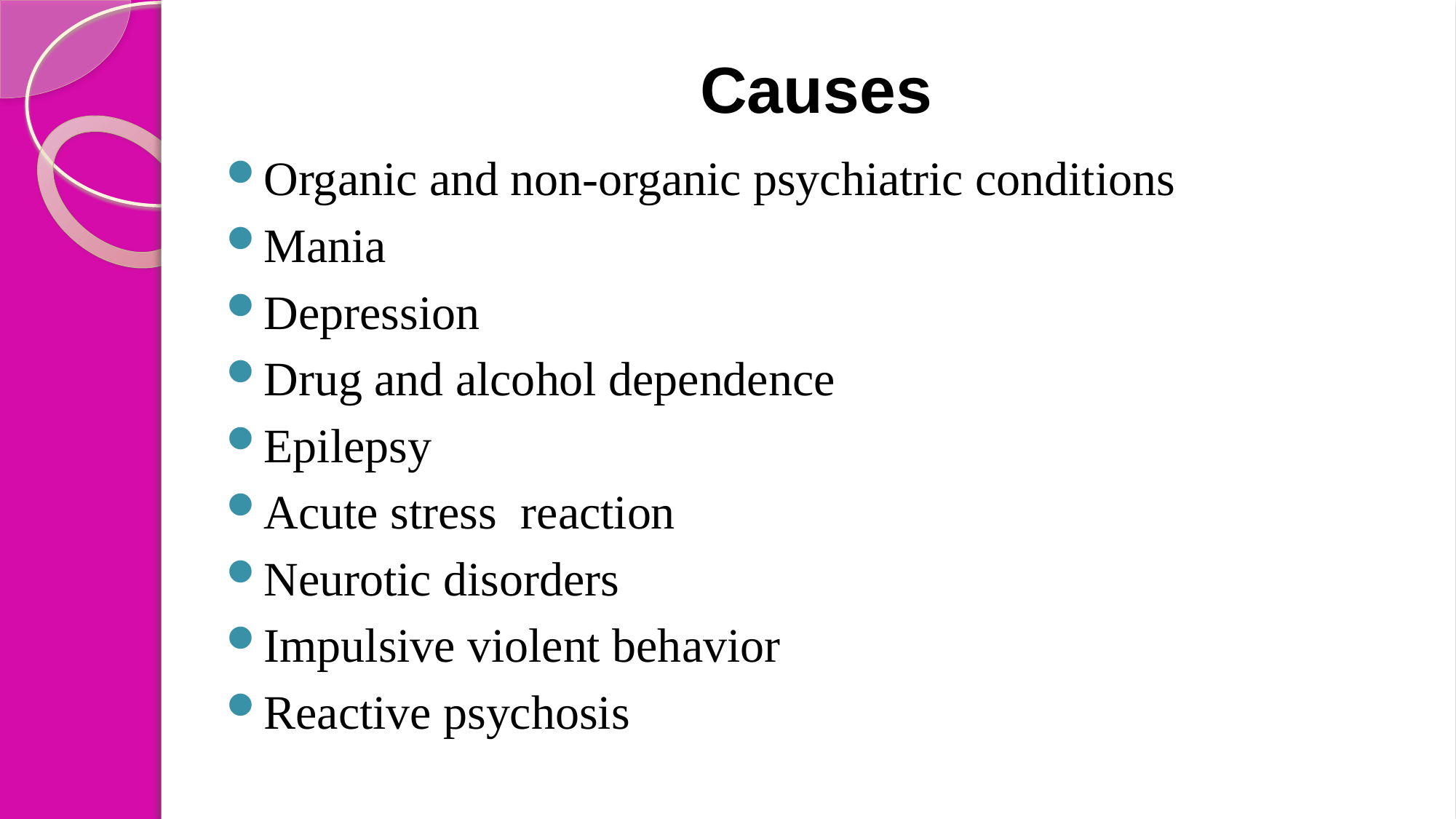

# Causes
Organic and non-organic psychiatric conditions
Mania
Depression
Drug and alcohol dependence
Epilepsy
Acute stress  reaction
Neurotic disorders
Impulsive violent behavior
Reactive psychosis